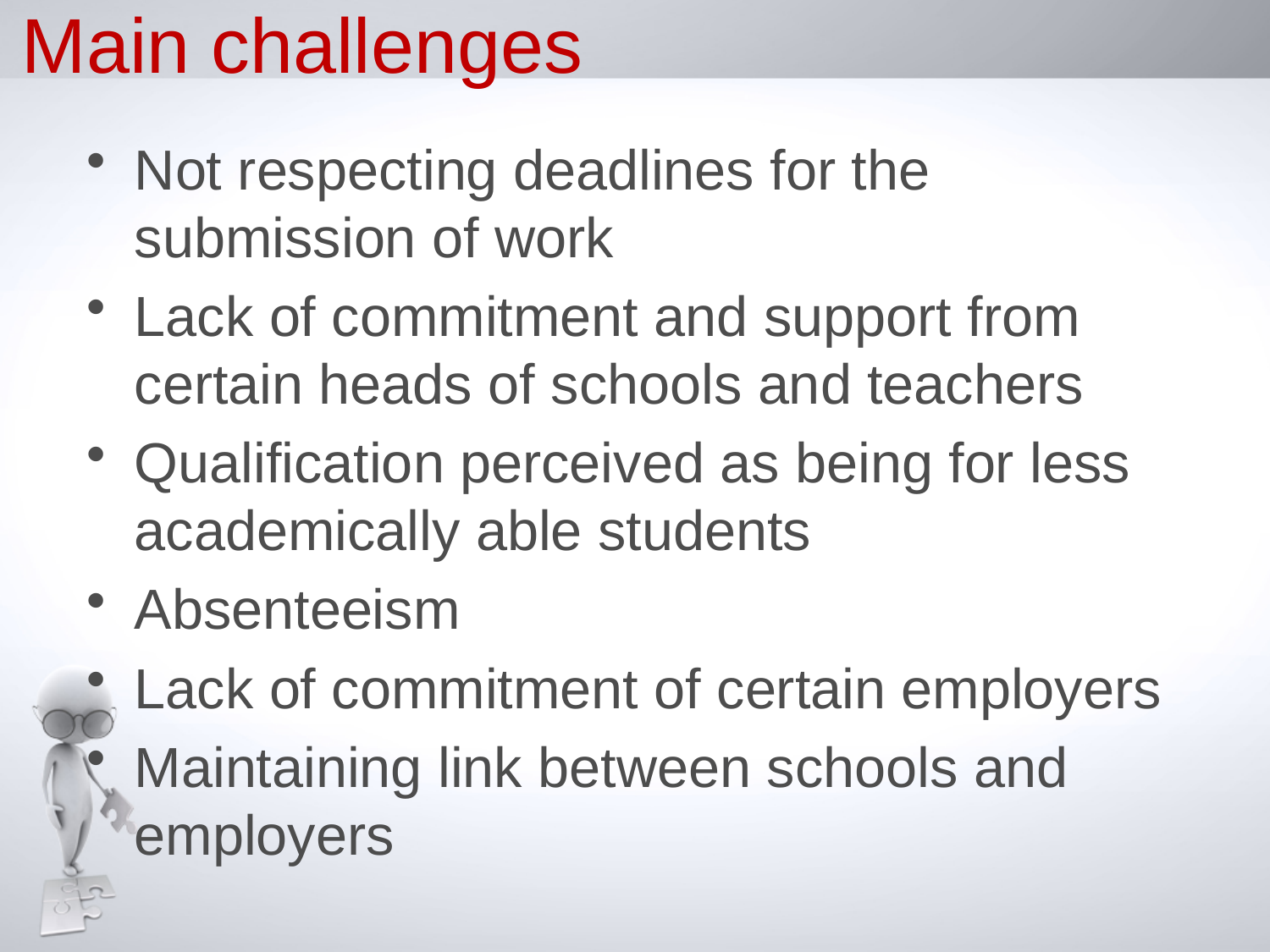

# Main challenges
Not respecting deadlines for the submission of work
Lack of commitment and support from certain heads of schools and teachers
Qualification perceived as being for less academically able students
Absenteeism
Lack of commitment of certain employers
Maintaining link between schools and employers